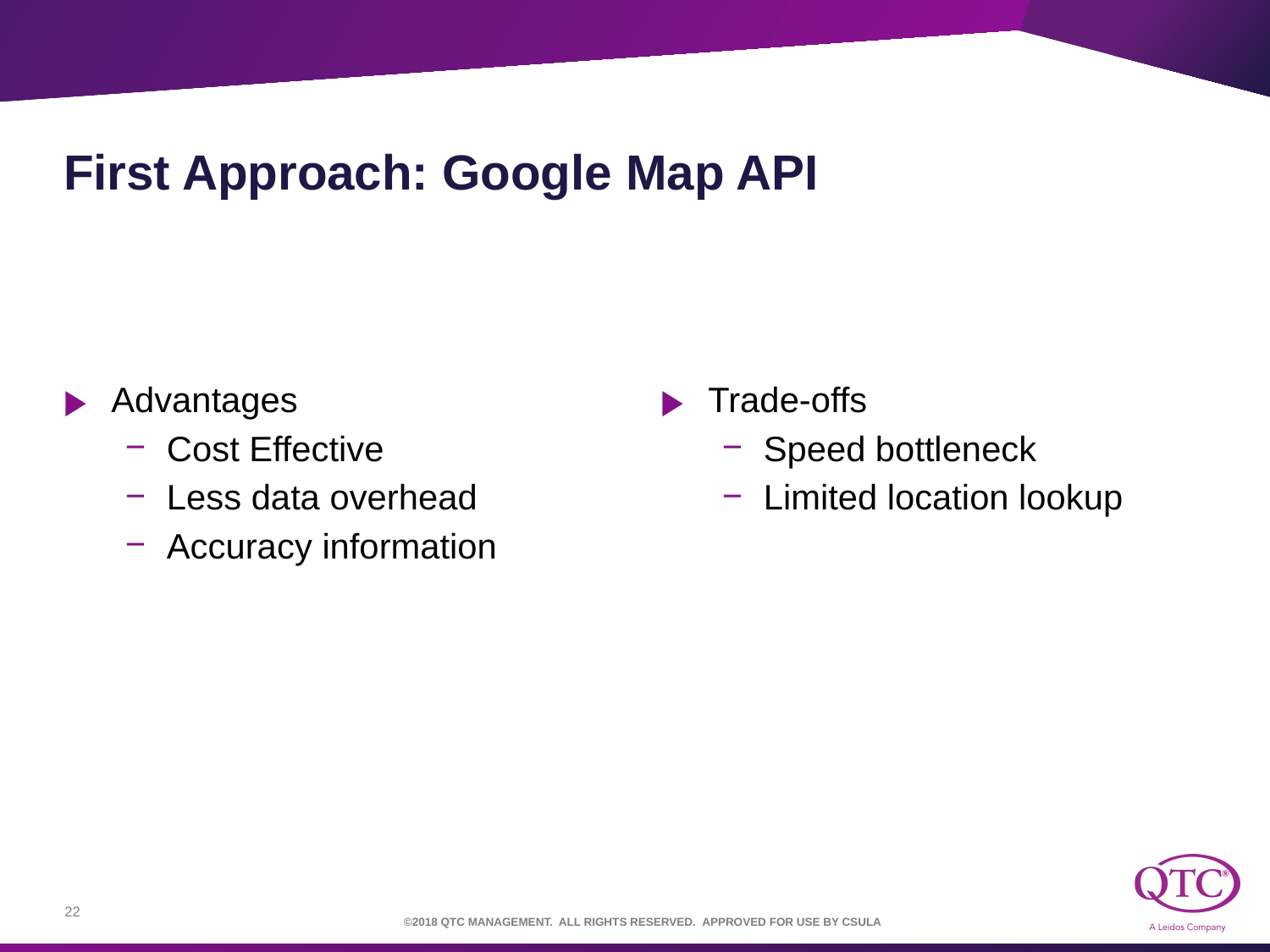

# First Approach: Google Map API
Trade-offs
Speed bottleneck
Limited location lookup
Advantages
Cost Effective
Less data overhead
Accuracy information
22
©2018 QTC MANAGEMENT.  ALL RIGHTS RESERVED.  APPROVED FOR USE BY CSULA